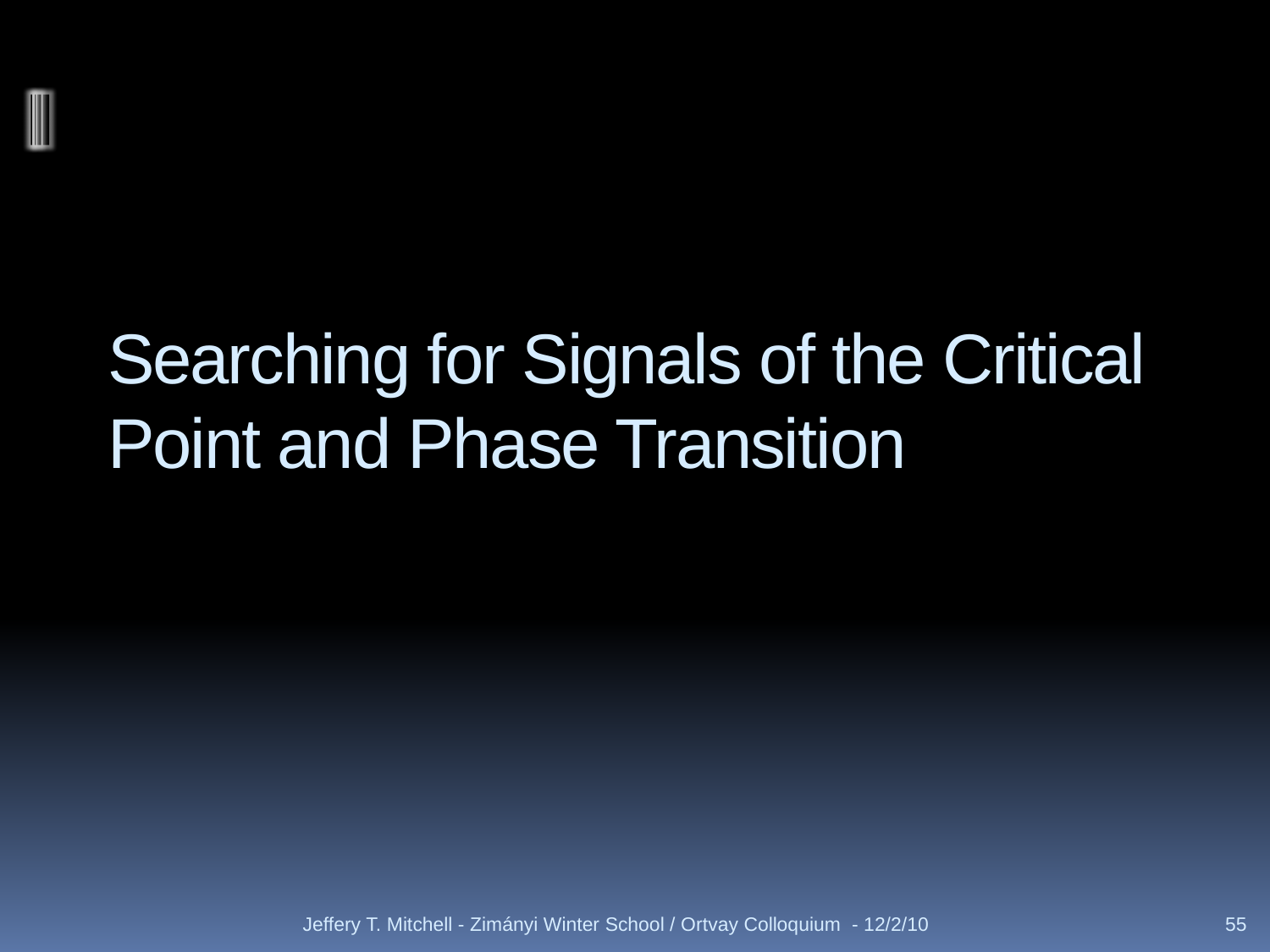

# Searching for Signals of the Critical Point and Phase Transition
Jeffery T. Mitchell - Zimányi Winter School / Ortvay Colloquium  - 12/2/10
55